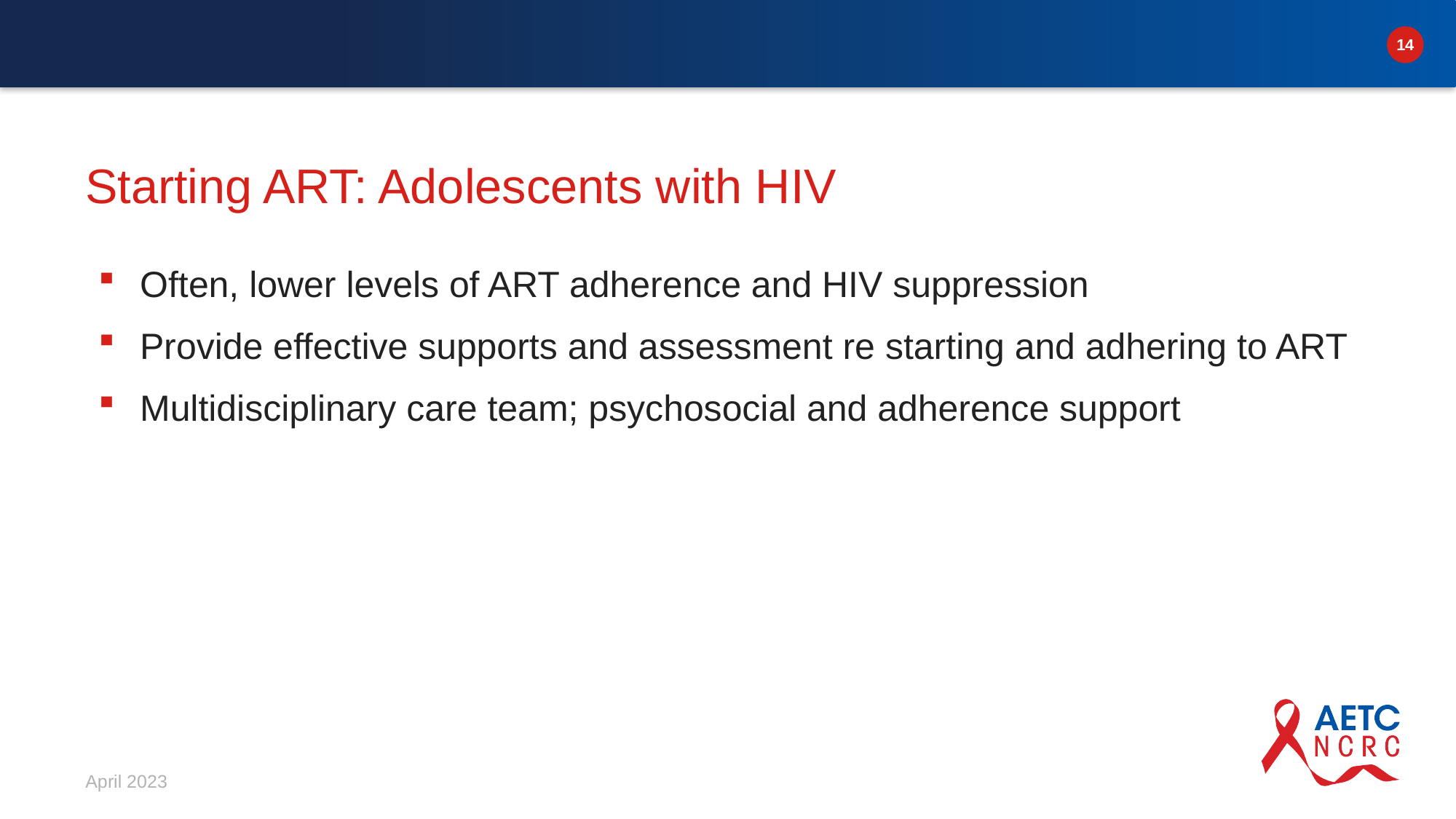

# Starting ART: Adolescents with HIV
Often, lower levels of ART adherence and HIV suppression
Provide effective supports and assessment re starting and adhering to ART
Multidisciplinary care team; psychosocial and adherence support
April 2023